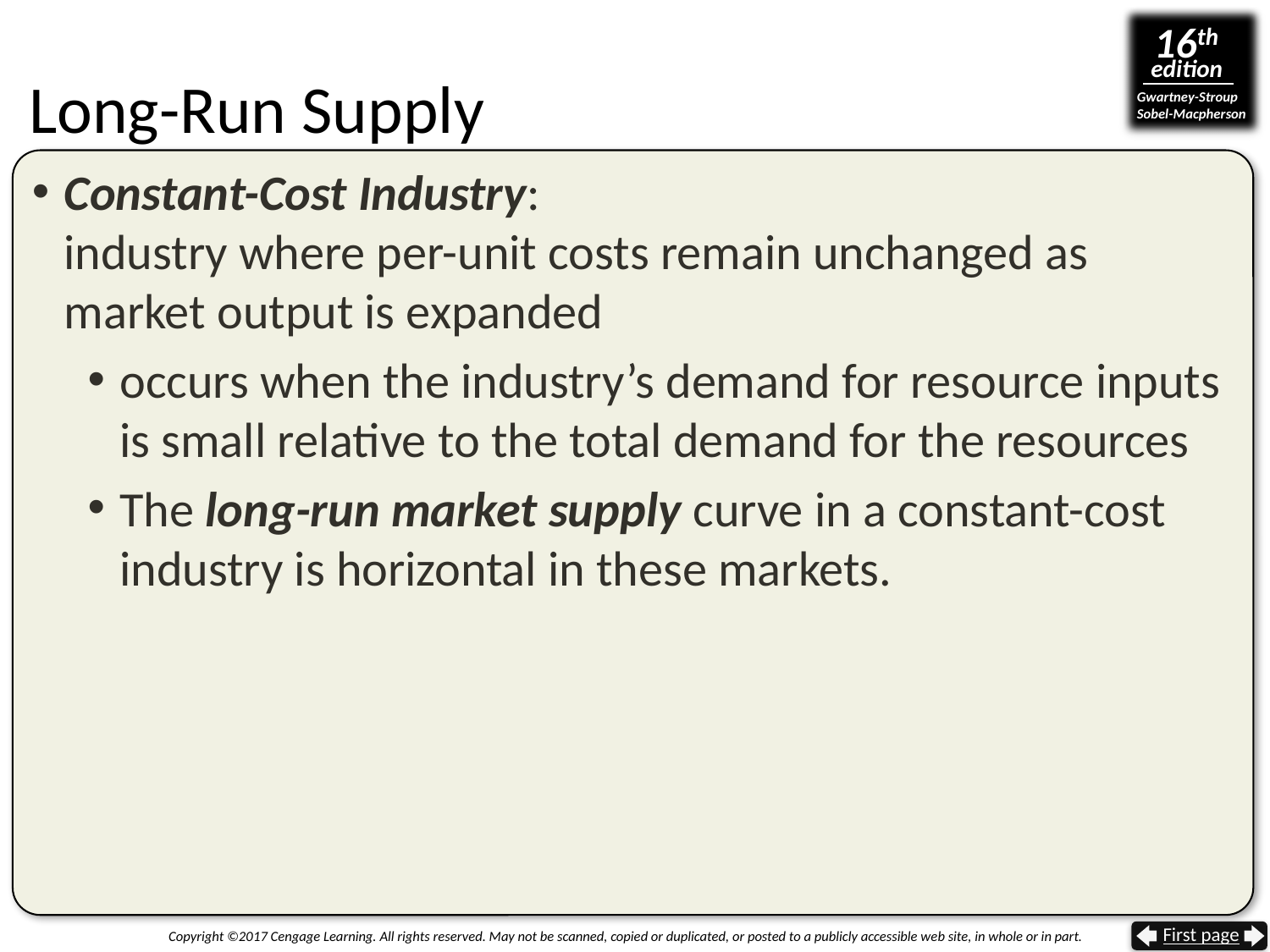

# Long-Run Supply
Constant-Cost Industry:
industry where per-unit costs remain unchanged as market output is expanded
occurs when the industry’s demand for resource inputs is small relative to the total demand for the resources
The long-run market supply curve in a constant-cost industry is horizontal in these markets.